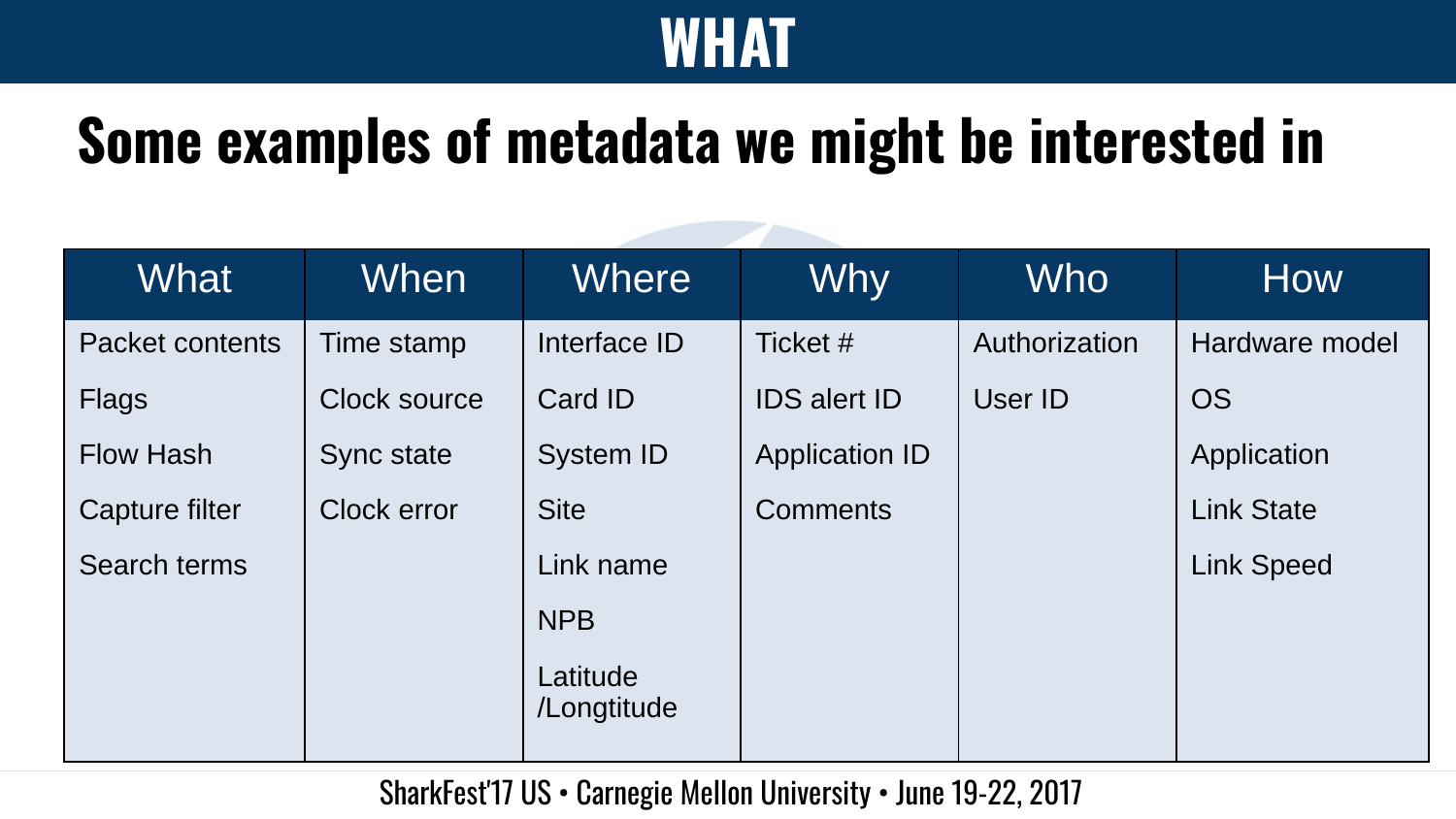

WHAT
Some examples of metadata we might be interested in

Who
| What | When | Where | Why | Who | How |
| --- | --- | --- | --- | --- | --- |
| Packet contents | Time stamp | Interface ID | Ticket # | Authorization | Hardware model |
| Flags | Clock source | Card ID | IDS alert ID | User ID | OS |
| Flow Hash | Sync state | System ID | Application ID |  | Application |
| Capture filter | Clock error | Site | Comments |  | Link State |
| Search terms |  | Link name |  |  | Link Speed |
|  |  | NPB |  |  |  |
|  |  | Latitude /Longtitude |  |  |  |